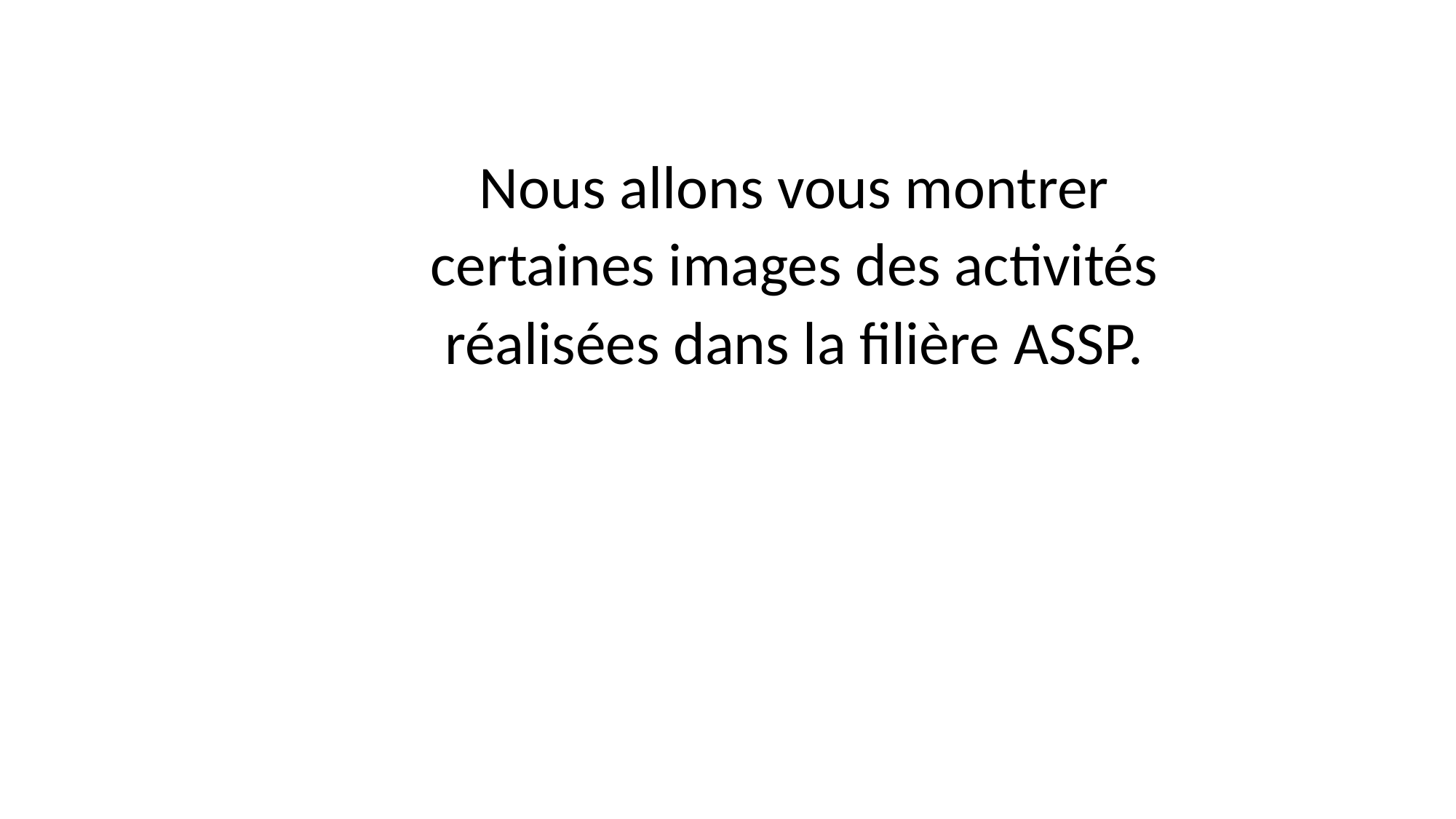

Nous allons vous montrer certaines images des activités réalisées dans la filière ASSP.